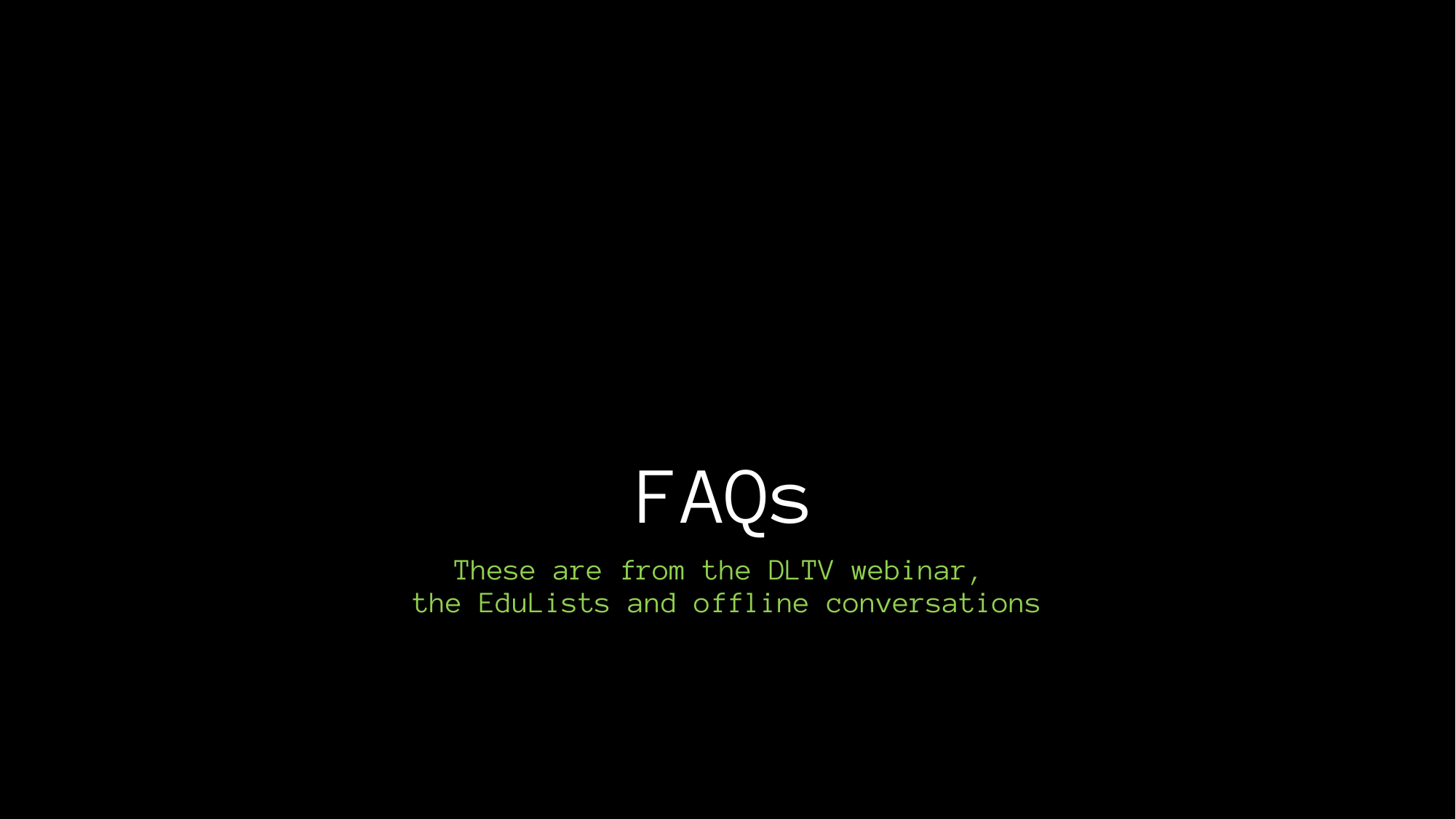

# FAQs
These are from the DLTV webinar,
the EduLists and offline conversations